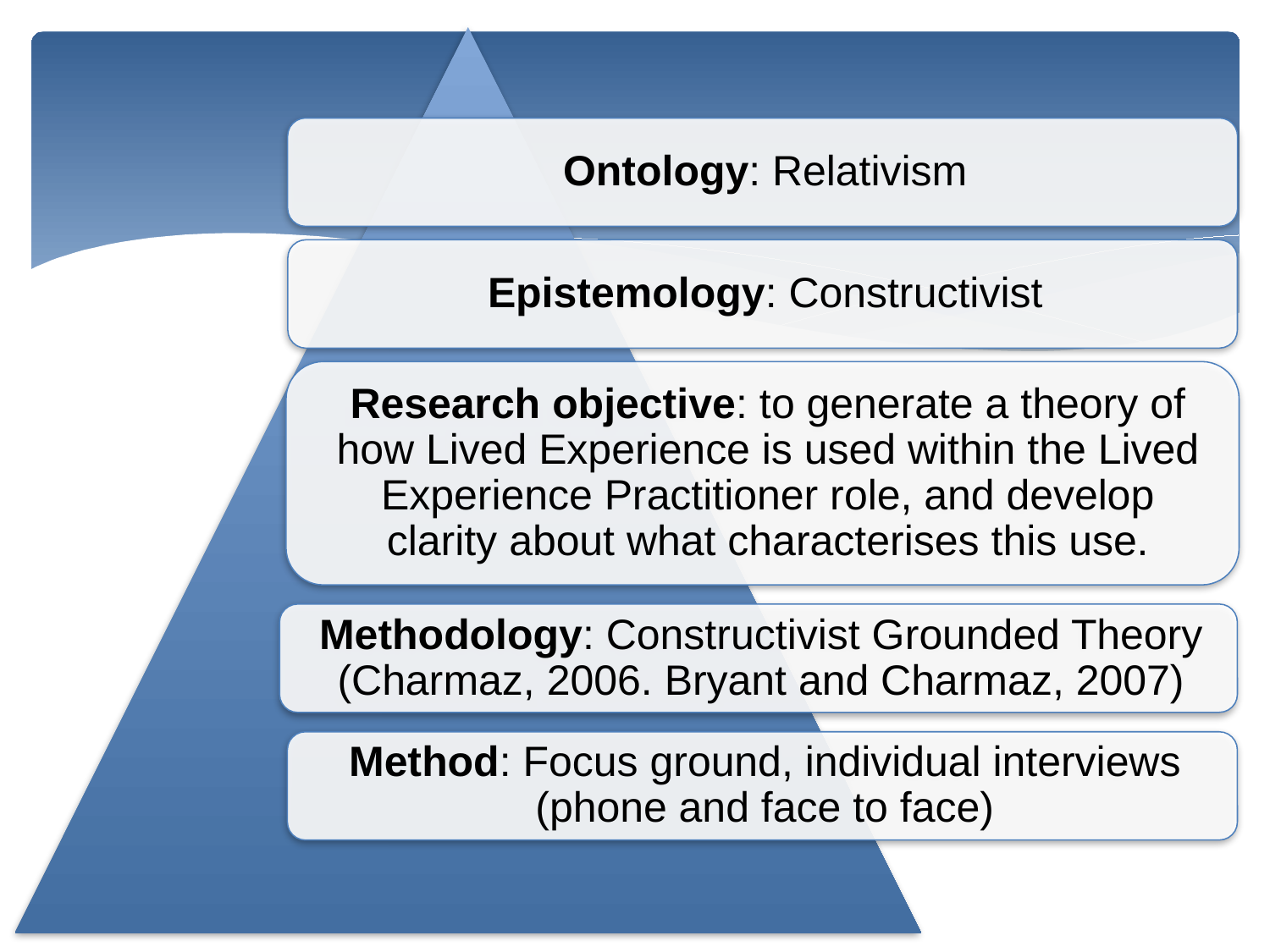

Ontology: Relativism
Epistemology: Constructivist
Research objective: to generate a theory of how Lived Experience is used within the Lived Experience Practitioner role, and develop clarity about what characterises this use.
Methodology: Constructivist Grounded Theory (Charmaz, 2006. Bryant and Charmaz, 2007)
Method: Focus ground, individual interviews (phone and face to face)